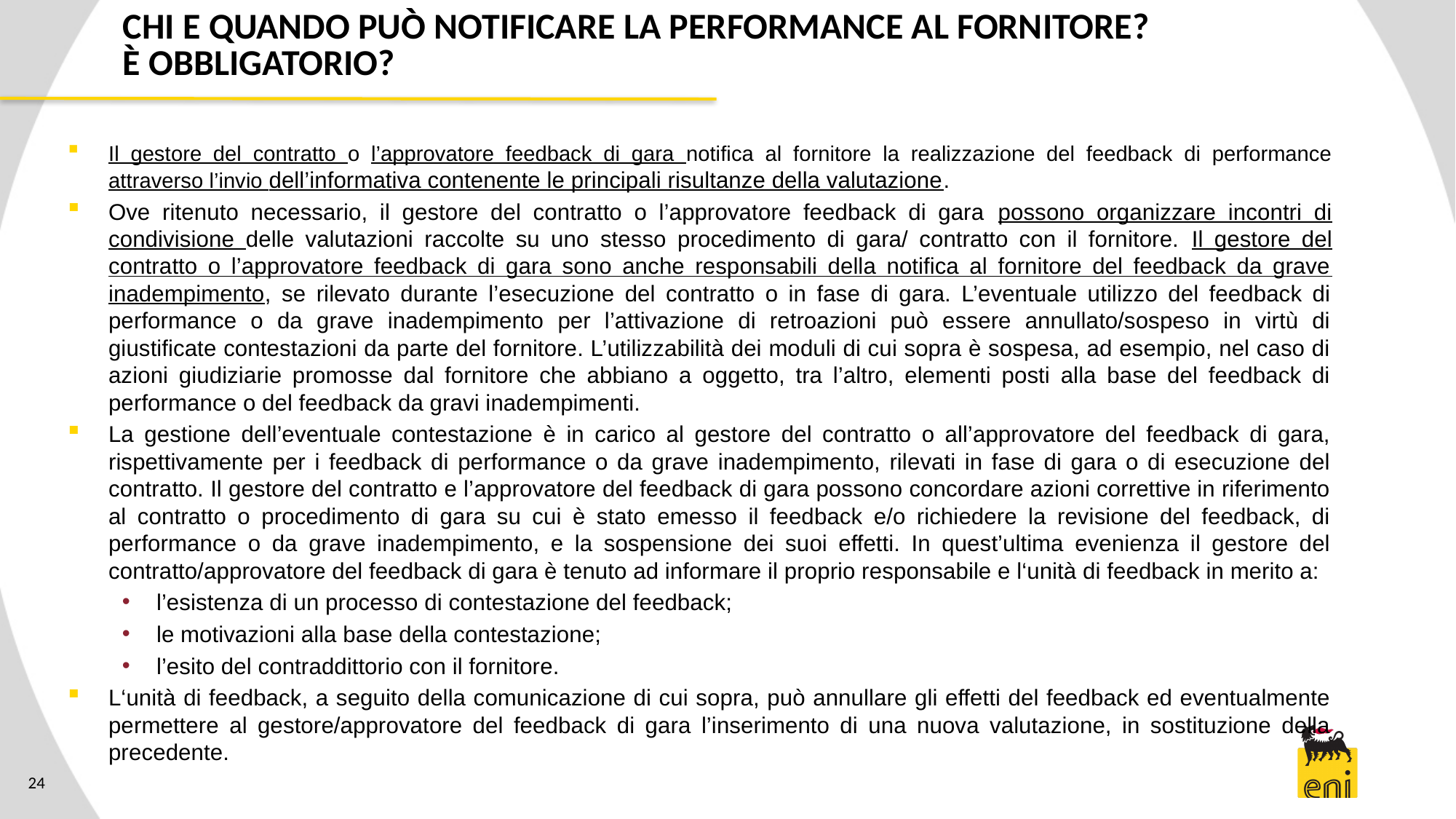

CHI E QUANDO PUÒ NOTIFICARE LA PERFORMANCE AL FORNITORE?
È OBBLIGATORIO?
Il gestore del contratto o l’approvatore feedback di gara notifica al fornitore la realizzazione del feedback di performance attraverso l’invio dell’informativa contenente le principali risultanze della valutazione.
Ove ritenuto necessario, il gestore del contratto o l’approvatore feedback di gara possono organizzare incontri di condivisione delle valutazioni raccolte su uno stesso procedimento di gara/ contratto con il fornitore. Il gestore del contratto o l’approvatore feedback di gara sono anche responsabili della notifica al fornitore del feedback da grave inadempimento, se rilevato durante l’esecuzione del contratto o in fase di gara. L’eventuale utilizzo del feedback di performance o da grave inadempimento per l’attivazione di retroazioni può essere annullato/sospeso in virtù di giustificate contestazioni da parte del fornitore. L’utilizzabilità dei moduli di cui sopra è sospesa, ad esempio, nel caso di azioni giudiziarie promosse dal fornitore che abbiano a oggetto, tra l’altro, elementi posti alla base del feedback di performance o del feedback da gravi inadempimenti.
La gestione dell’eventuale contestazione è in carico al gestore del contratto o all’approvatore del feedback di gara, rispettivamente per i feedback di performance o da grave inadempimento, rilevati in fase di gara o di esecuzione del contratto. Il gestore del contratto e l’approvatore del feedback di gara possono concordare azioni correttive in riferimento al contratto o procedimento di gara su cui è stato emesso il feedback e/o richiedere la revisione del feedback, di performance o da grave inadempimento, e la sospensione dei suoi effetti. In quest’ultima evenienza il gestore del contratto/approvatore del feedback di gara è tenuto ad informare il proprio responsabile e l‘unità di feedback in merito a:
l’esistenza di un processo di contestazione del feedback;
le motivazioni alla base della contestazione;
l’esito del contraddittorio con il fornitore.
L‘unità di feedback, a seguito della comunicazione di cui sopra, può annullare gli effetti del feedback ed eventualmente permettere al gestore/approvatore del feedback di gara l’inserimento di una nuova valutazione, in sostituzione della precedente.

24